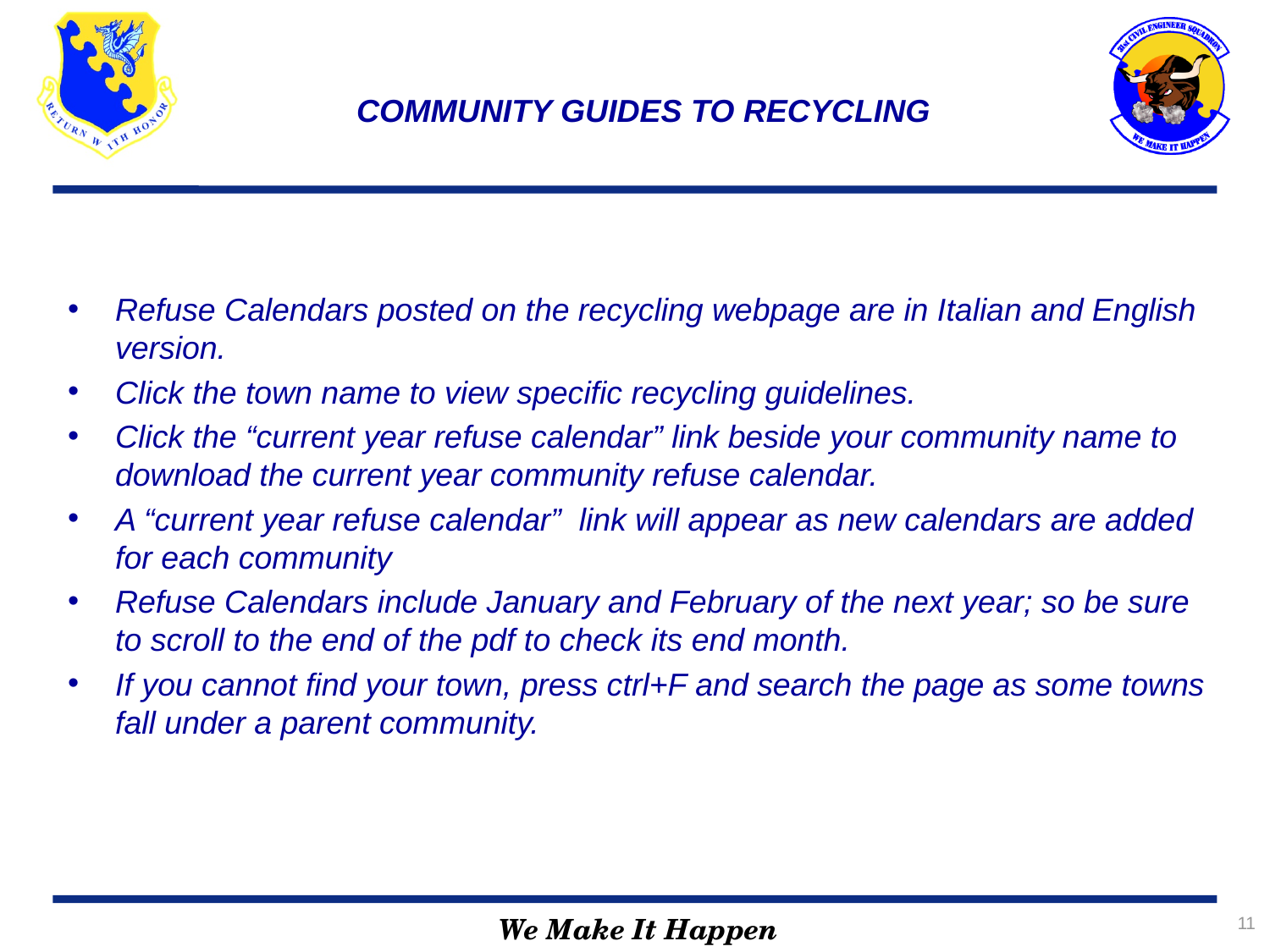

COMMUNITY GUIDES TO RECYCLING
Refuse Calendars posted on the recycling webpage are in Italian and English version.
Click the town name to view specific recycling guidelines.
Click the “current year refuse calendar” link beside your community name to download the current year community refuse calendar.
A “current year refuse calendar”  link will appear as new calendars are added for each community
Refuse Calendars include January and February of the next year; so be sure to scroll to the end of the pdf to check its end month.
If you cannot find your town, press ctrl+F and search the page as some towns fall under a parent community.